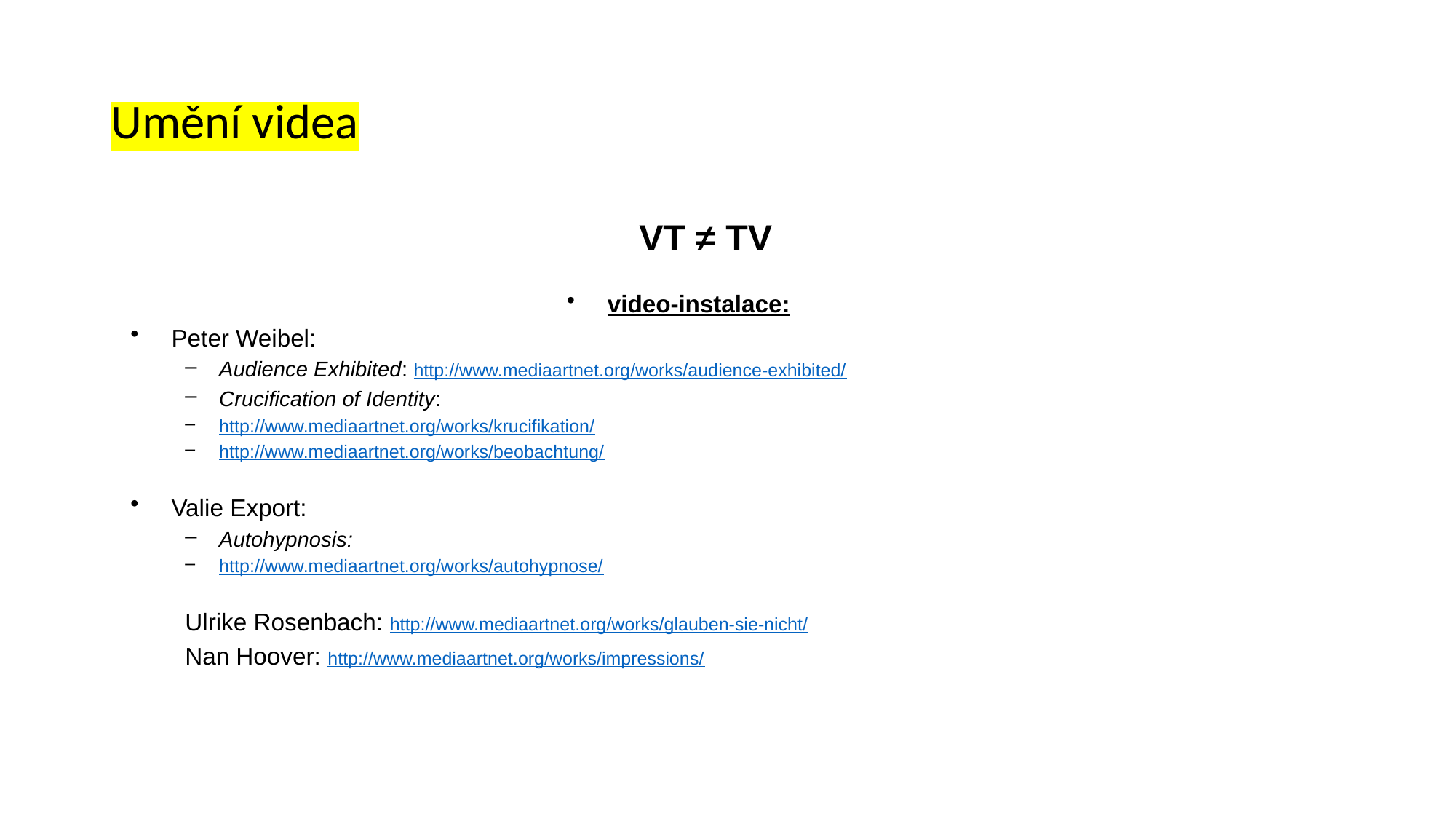

# Umění videa
VT ≠ TV

video-instalace:
Peter Weibel:
Audience Exhibited: http://www.mediaartnet.org/works/audience-exhibited/
Crucification of Identity:
http://www.mediaartnet.org/works/krucifikation/
http://www.mediaartnet.org/works/beobachtung/

Valie Export:
Autohypnosis:
http://www.mediaartnet.org/works/autohypnose/

Ulrike Rosenbach: http://www.mediaartnet.org/works/glauben-sie-nicht/
Nan Hoover: http://www.mediaartnet.org/works/impressions/